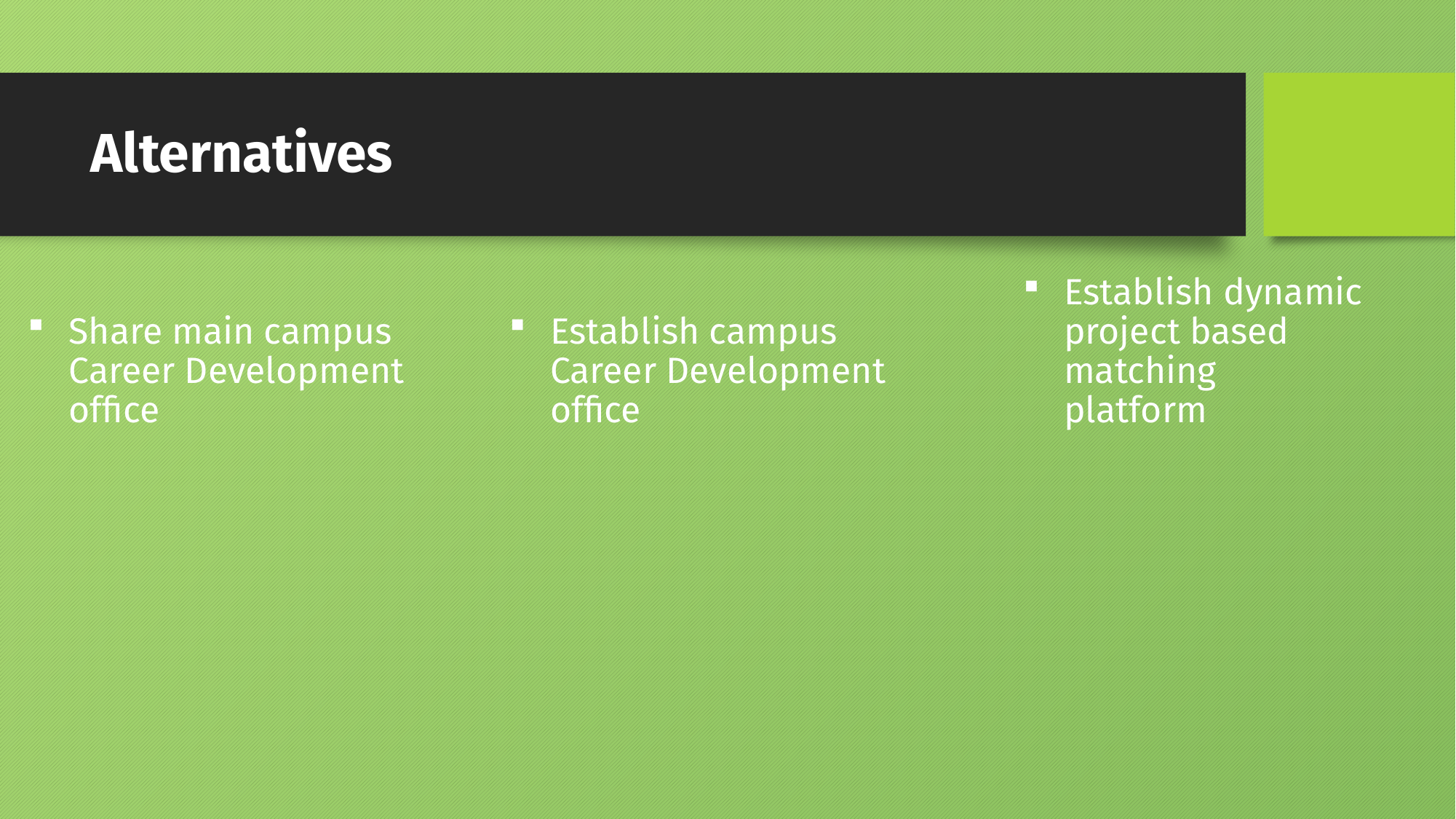

# Alternatives
Share main campus Career Development office
Establish campus Career Development office
Establish dynamic project based matching platform